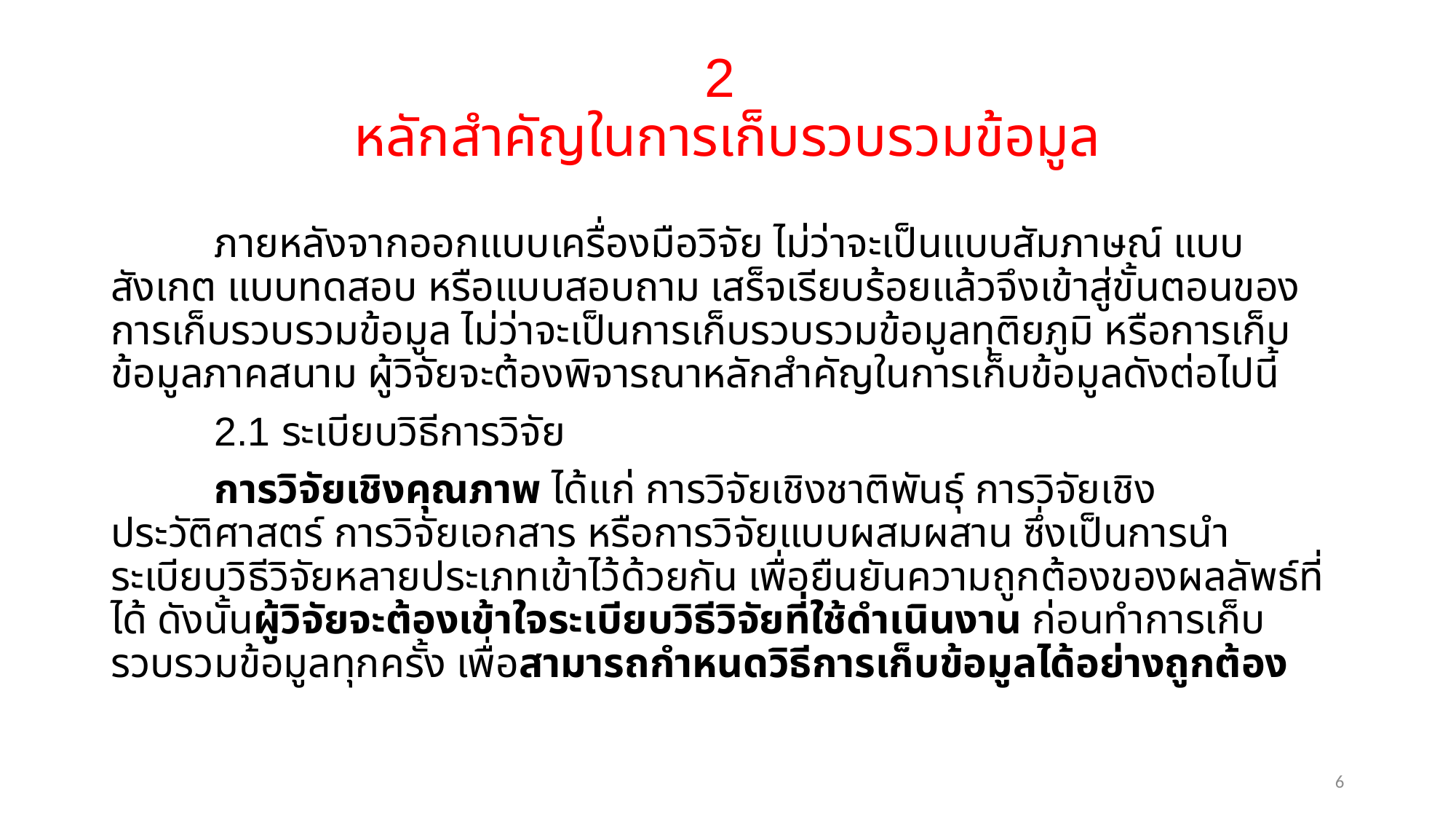

# 2 หลักสำคัญในการเก็บรวบรวมข้อมูล
	ภายหลังจากออกแบบเครื่องมือวิจัย ไม่ว่าจะเป็นแบบสัมภาษณ์ แบบสังเกต แบบทดสอบ หรือแบบสอบถาม เสร็จเรียบร้อยแล้วจึงเข้าสู่ขั้นตอนของการเก็บรวบรวมข้อมูล ไม่ว่าจะเป็นการเก็บรวบรวมข้อมูลทุติยภูมิ หรือการเก็บข้อมูลภาคสนาม ผู้วิจัยจะต้องพิจารณาหลักสำคัญในการเก็บข้อมูลดังต่อไปนี้
	2.1 ระเบียบวิธีการวิจัย
	การวิจัยเชิงคุณภาพ ได้แก่ การวิจัยเชิงชาติพันธุ์ การวิจัยเชิงประวัติศาสตร์ การวิจัยเอกสาร หรือการวิจัยแบบผสมผสาน ซึ่งเป็นการนำระเบียบวิธีวิจัยหลายประเภทเข้าไว้ด้วยกัน เพื่อยืนยันความถูกต้องของผลลัพธ์ที่ได้ ดังนั้นผู้วิจัยจะต้องเข้าใจระเบียบวิธีวิจัยที่ใช้ดำเนินงาน ก่อนทำการเก็บรวบรวมข้อมูลทุกครั้ง เพื่อสามารถกำหนดวิธีการเก็บข้อมูลได้อย่างถูกต้อง

6